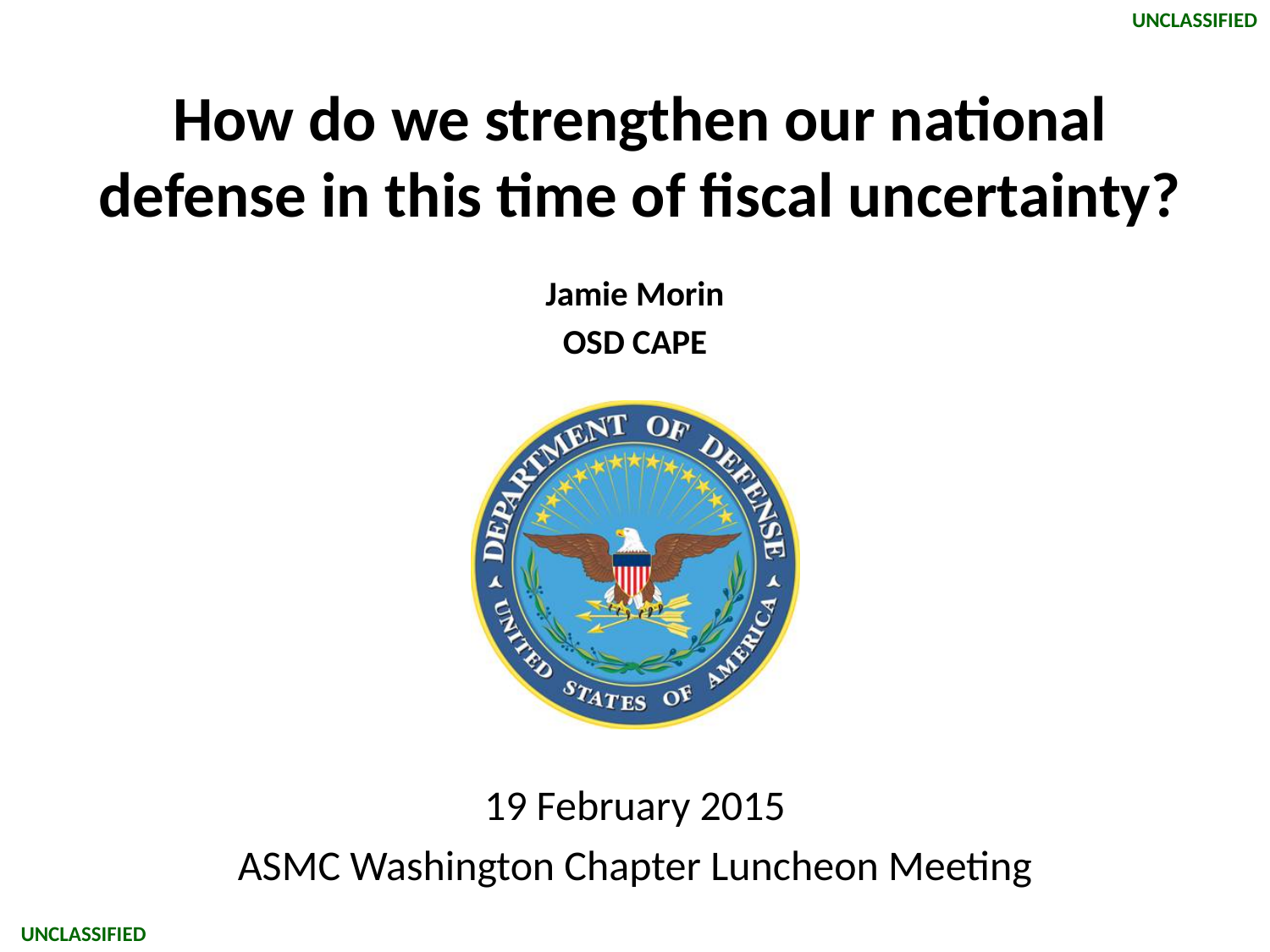

# How do we strengthen our national defense in this time of fiscal uncertainty?
Jamie Morin
OSD CAPE
19 February 2015
ASMC Washington Chapter Luncheon Meeting